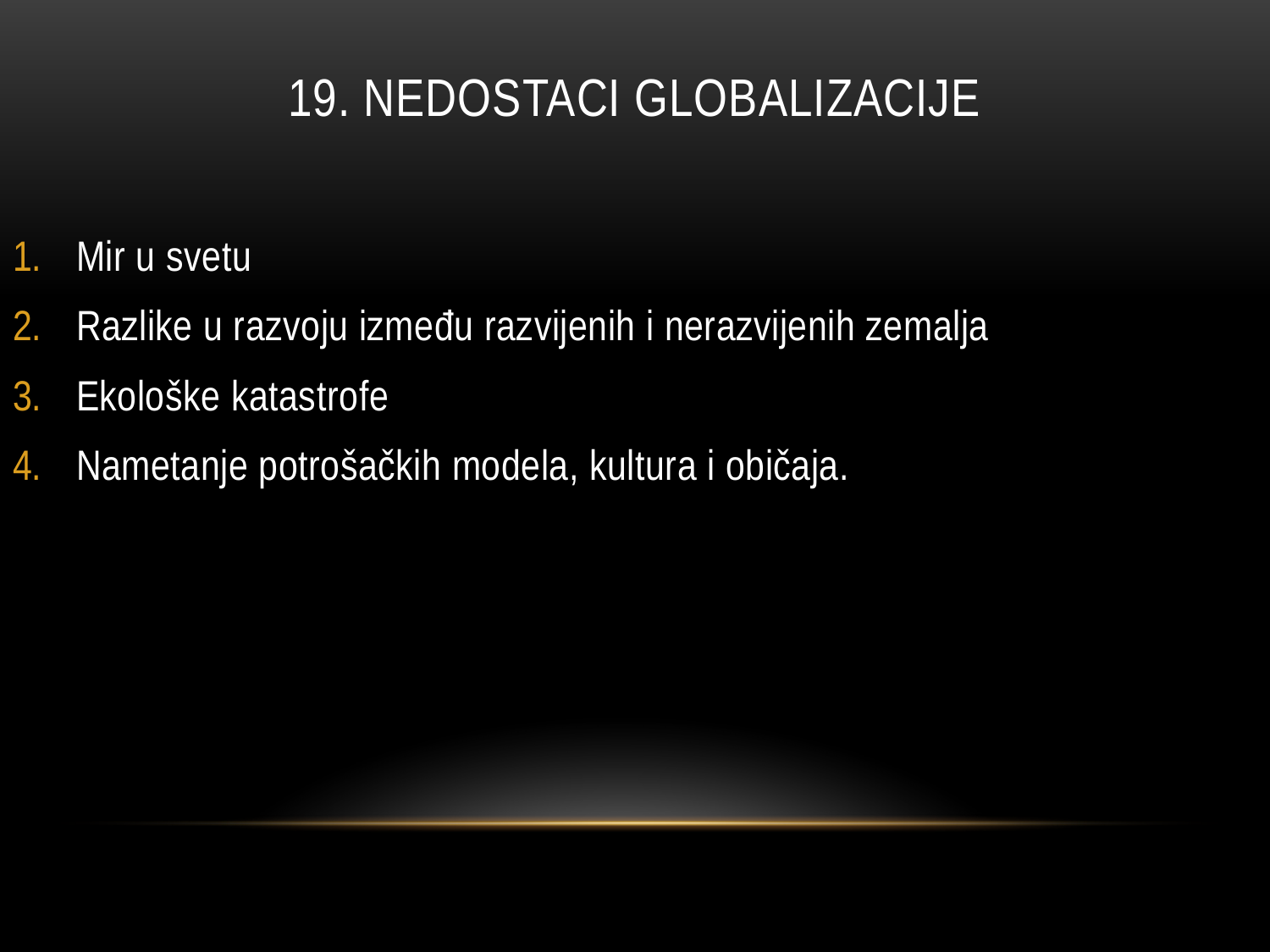

# 19. Nedostaci globalizacije
Mir u svetu
Razlike u razvoju između razvijenih i nerazvijenih zemalja
Ekološke katastrofe
Nametanje potrošačkih modela, kultura i običaja.